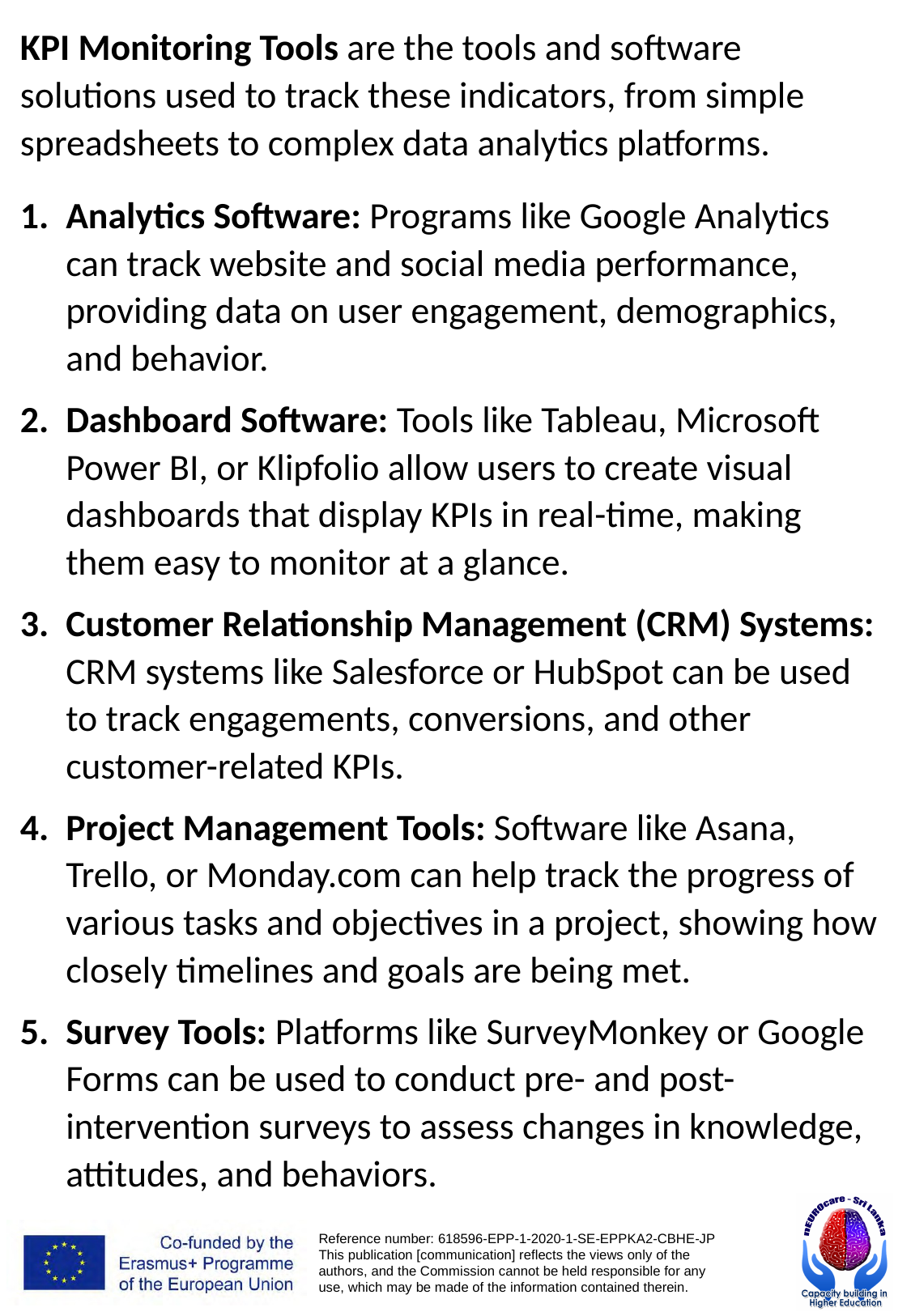

KPI Monitoring Tools are the tools and software solutions used to track these indicators, from simple spreadsheets to complex data analytics platforms.
Analytics Software: Programs like Google Analytics can track website and social media performance, providing data on user engagement, demographics, and behavior.
Dashboard Software: Tools like Tableau, Microsoft Power BI, or Klipfolio allow users to create visual dashboards that display KPIs in real-time, making them easy to monitor at a glance.
Customer Relationship Management (CRM) Systems: CRM systems like Salesforce or HubSpot can be used to track engagements, conversions, and other customer-related KPIs.
Project Management Tools: Software like Asana, Trello, or Monday.com can help track the progress of various tasks and objectives in a project, showing how closely timelines and goals are being met.
Survey Tools: Platforms like SurveyMonkey or Google Forms can be used to conduct pre- and post-intervention surveys to assess changes in knowledge, attitudes, and behaviors.

# Activity 1